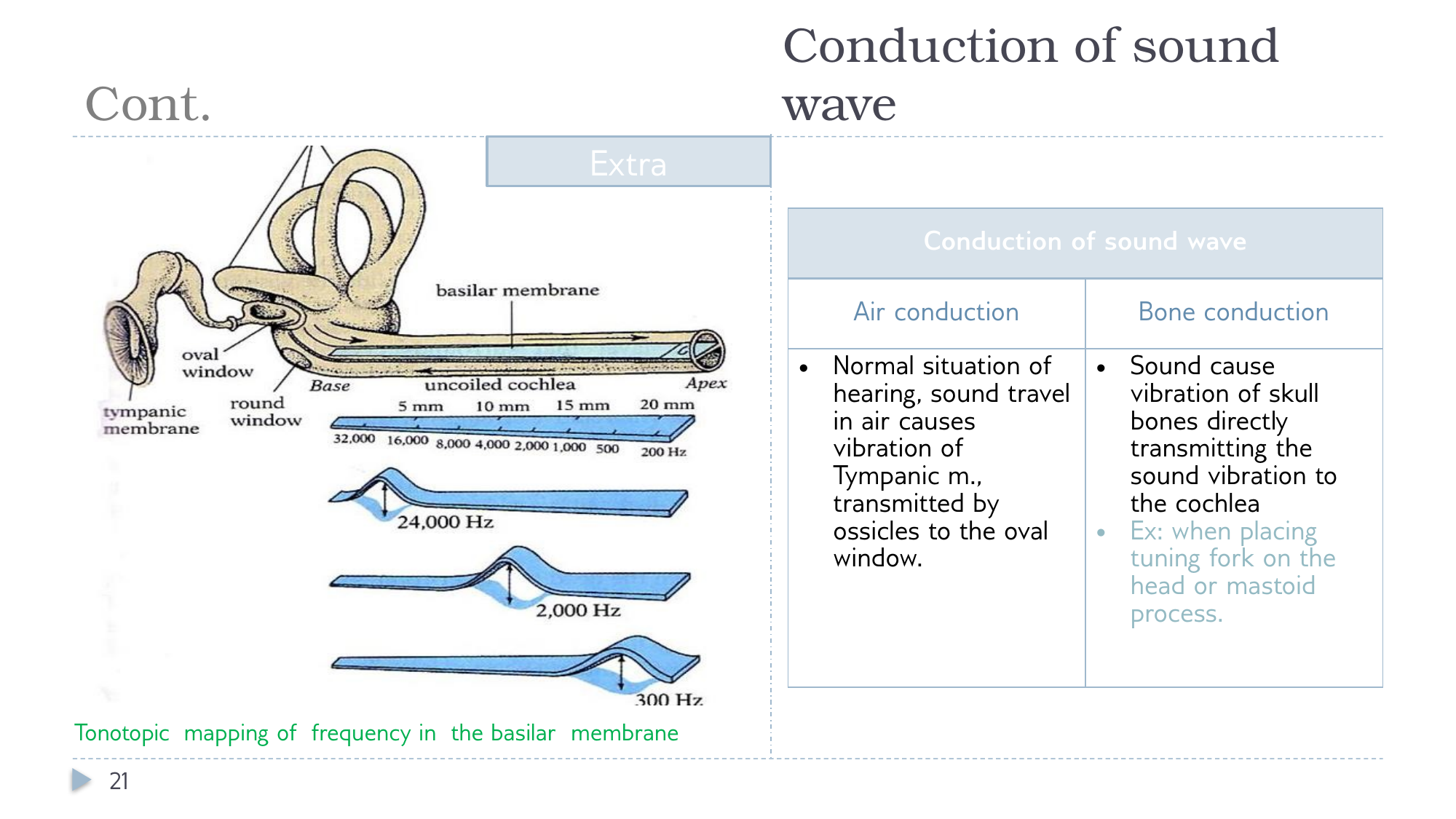

# Cont.
Conduction of sound wave
Extra

| Conduction of sound wave |  |
| --- | --- |
| Air conduction | Bone conduction |
| Normal situation of hearing, sound travel in air causes vibration of Tympanic m., transmitted by ossicles to the oval window. | Sound cause vibration of skull bones directly transmitting the sound vibration to the cochlea Ex: when placing tuning fork on the head or mastoid process. |
Tonotopic  mapping of  frequency in  the basilar  membrane
21